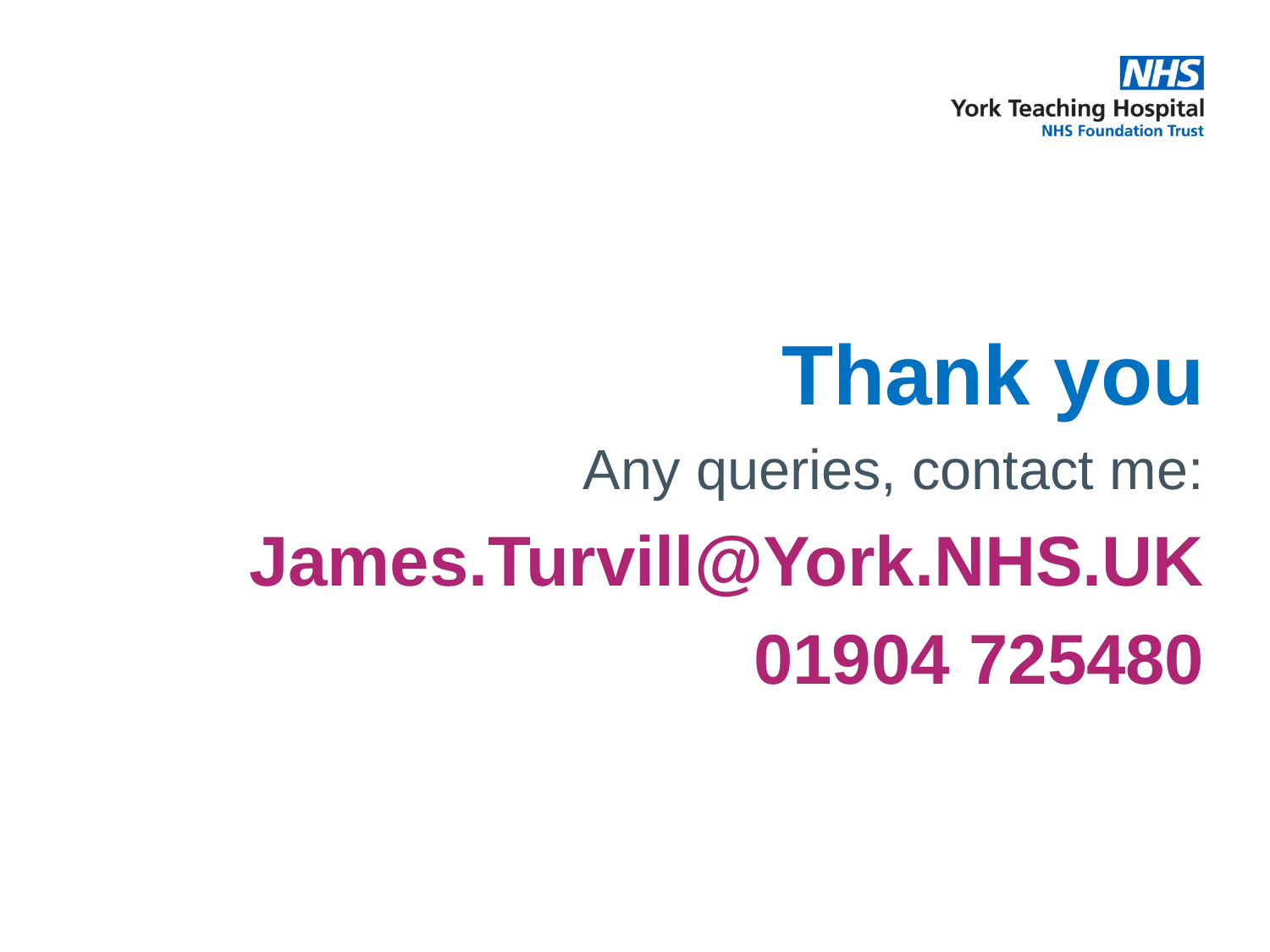

Thank you
Any queries, contact me:
James.Turvill@York.NHS.UK
01904 725480